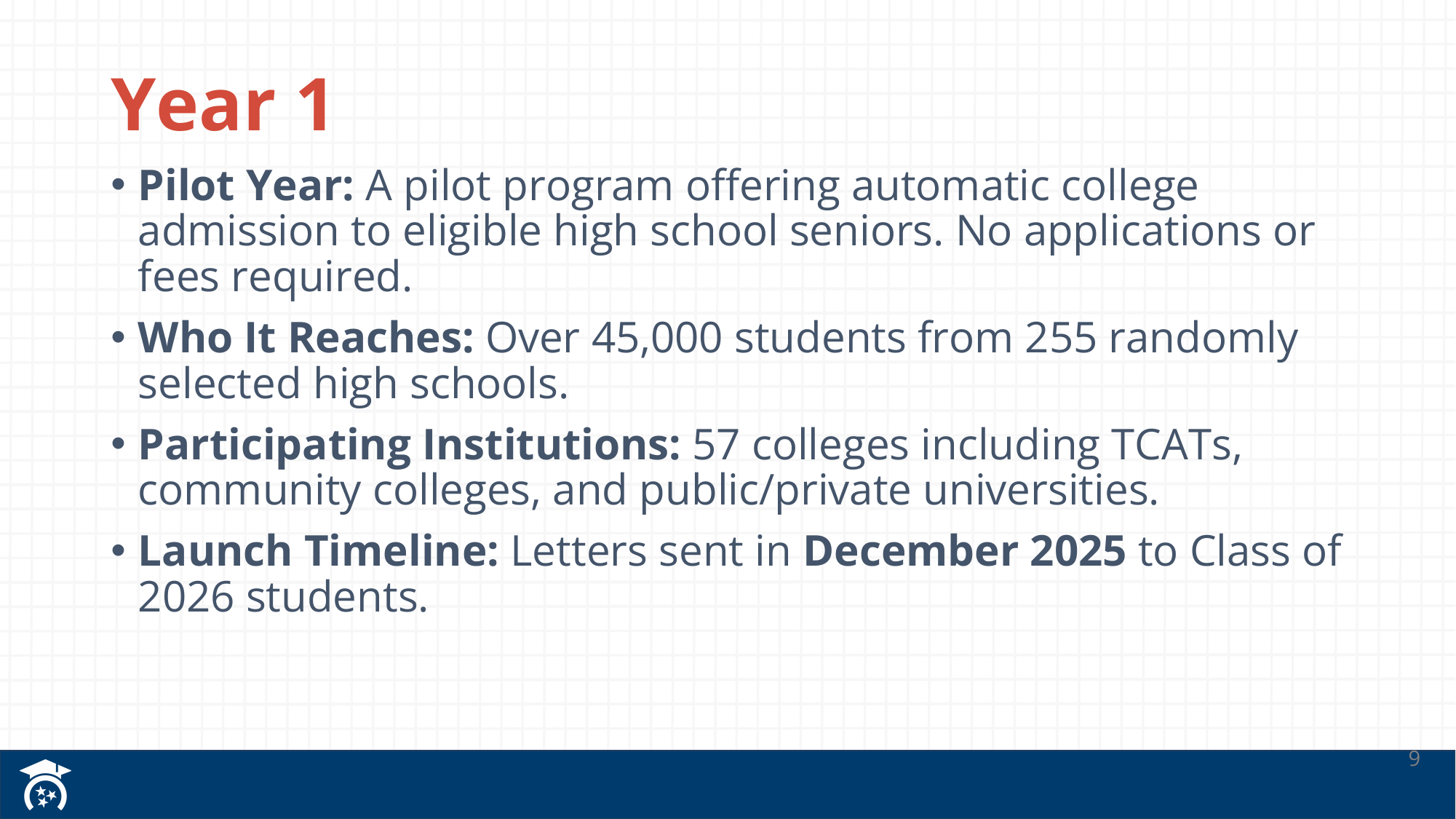

# Year 1
Pilot Year: A pilot program offering automatic college admission to eligible high school seniors. No applications or fees required.
Who It Reaches: Over 45,000 students from 255 randomly selected high schools.
Participating Institutions: 57 colleges including TCATs, community colleges, and public/private universities.
Launch Timeline: Letters sent in December 2025 to Class of 2026 students.
9